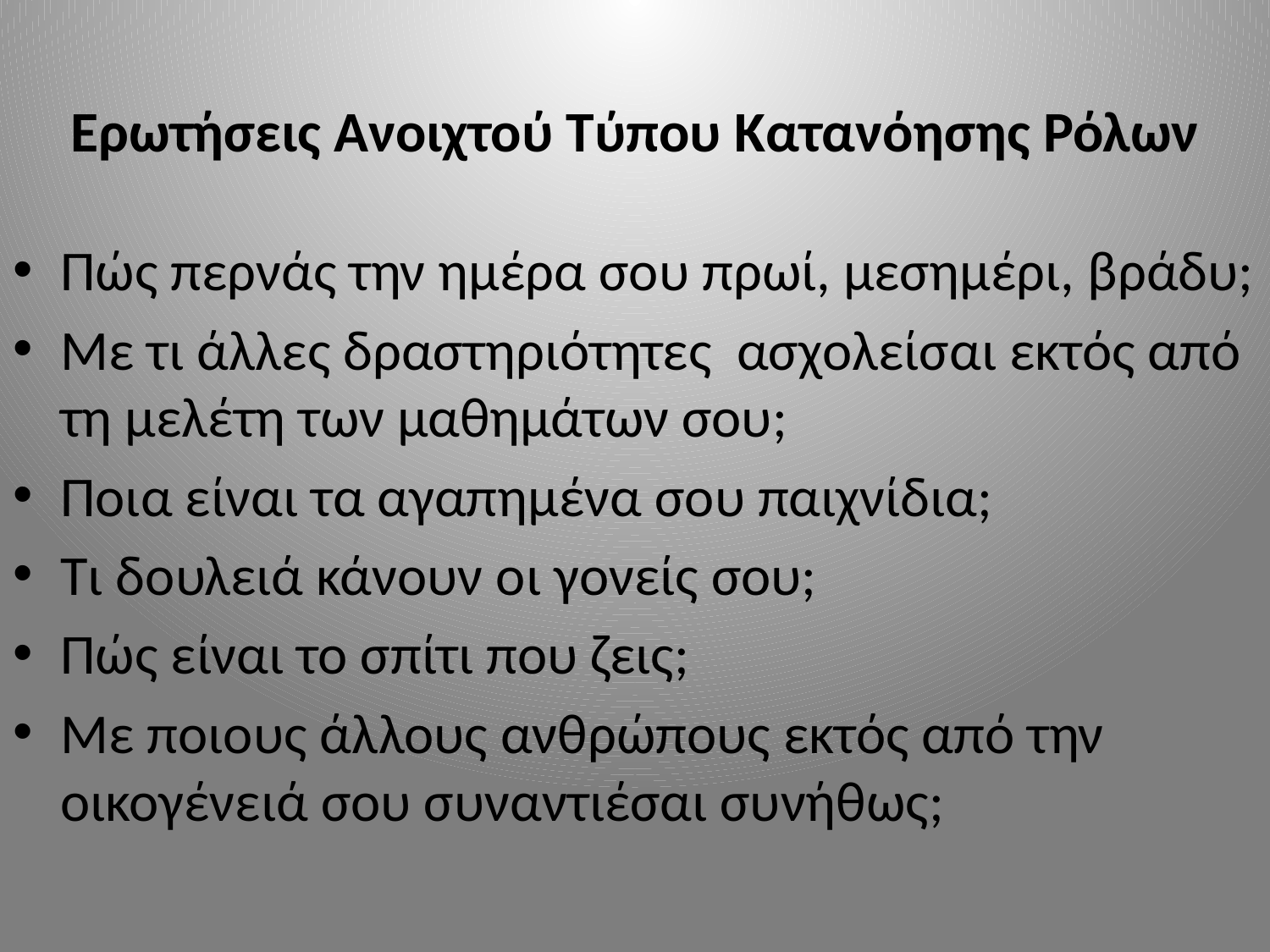

# Ερωτήσεις Ανοιχτού Τύπου Κατανόησης Ρόλων
Πώς περνάς την ημέρα σου πρωί, μεσημέρι, βράδυ;
Με τι άλλες δραστηριότητες  ασχολείσαι εκτός από τη μελέτη των μαθημάτων σου;
Ποια είναι τα αγαπημένα σου παιχνίδια;
Τι δουλειά κάνουν οι γονείς σου;
Πώς είναι το σπίτι που ζεις;
Με ποιους άλλους ανθρώπους εκτός από την οικογένειά σου συναντιέσαι συνήθως;